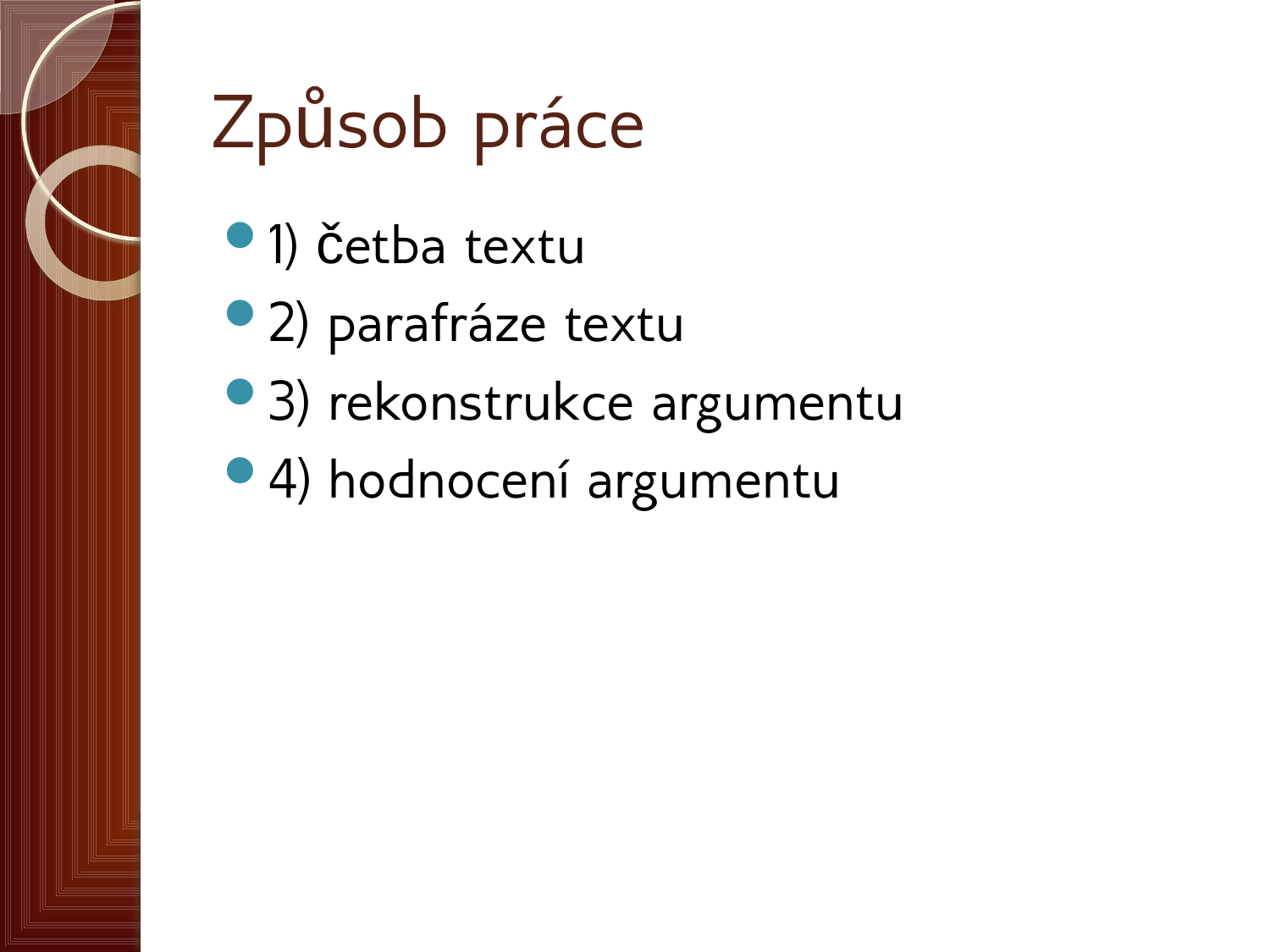

# Způsob práce
1) četba textu
2) parafráze textu
3) rekonstrukce argumentu
4) hodnocení argumentu